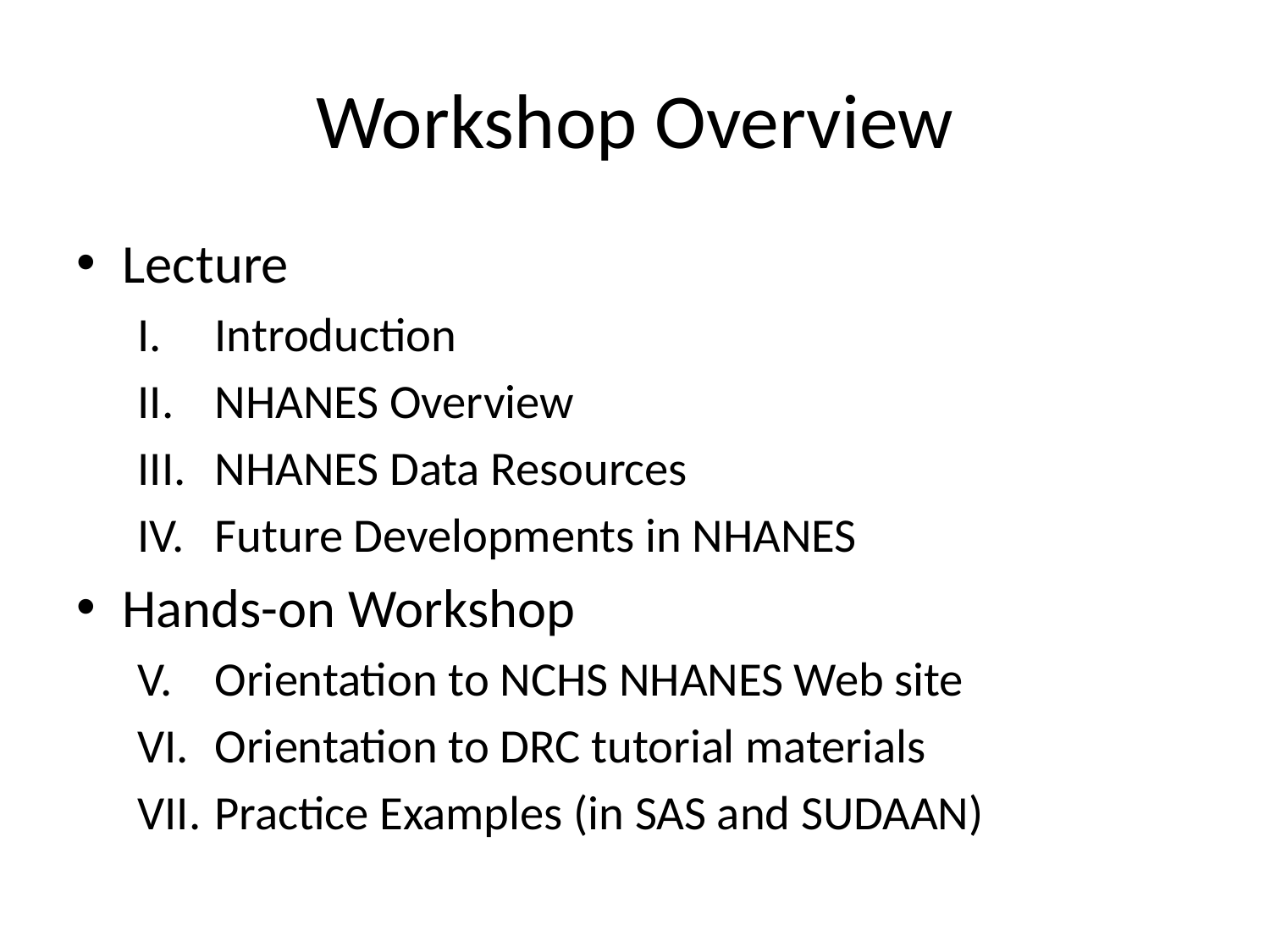

# Workshop Overview
Lecture
Introduction
NHANES Overview
NHANES Data Resources
Future Developments in NHANES
Hands-on Workshop
Orientation to NCHS NHANES Web site
Orientation to DRC tutorial materials
Practice Examples (in SAS and SUDAAN)